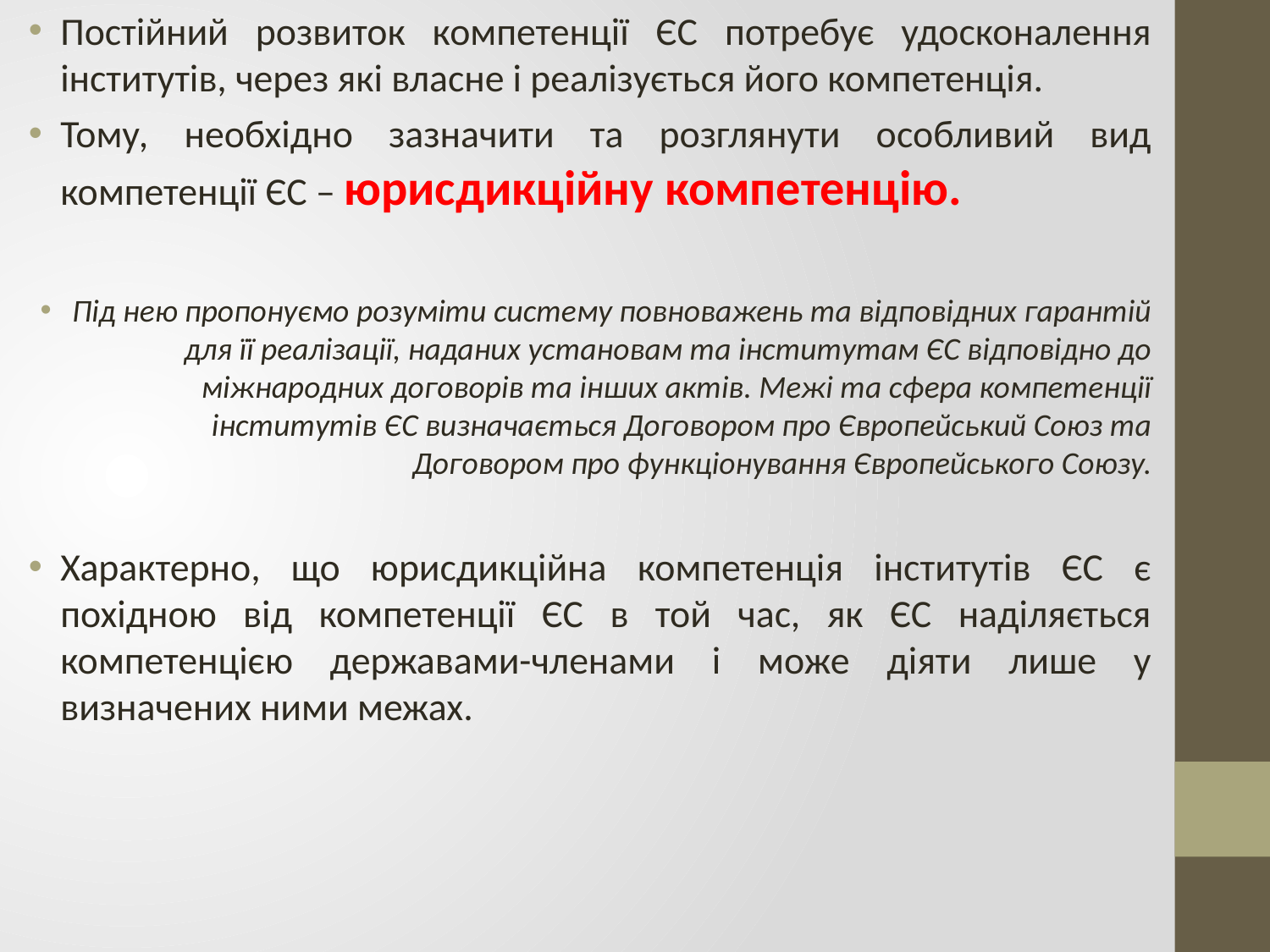

Постійний розвиток компетенції ЄС потребує удосконалення інститутів, через які власне і реалізується його компетенція.
Тому, необхідно зазначити та розглянути особливий вид компетенції ЄС – юрисдикційну компетенцію.

Під нею пропонуємо розуміти систему повноважень та відповідних гарантій для її реалізації, наданих установам та інститутам ЄС відповідно до міжнародних договорів та інших актів. Межі та сфера компетенції інститутів ЄС визначається Договором про Європейський Союз та Договором про функціонування Європейського Союзу.

Характерно, що юрисдикційна компетенція інститутів ЄС є похідною від компетенції ЄС в той час, як ЄС наділяється компетенцією державами-членами і може діяти лише у визначених ними межах.